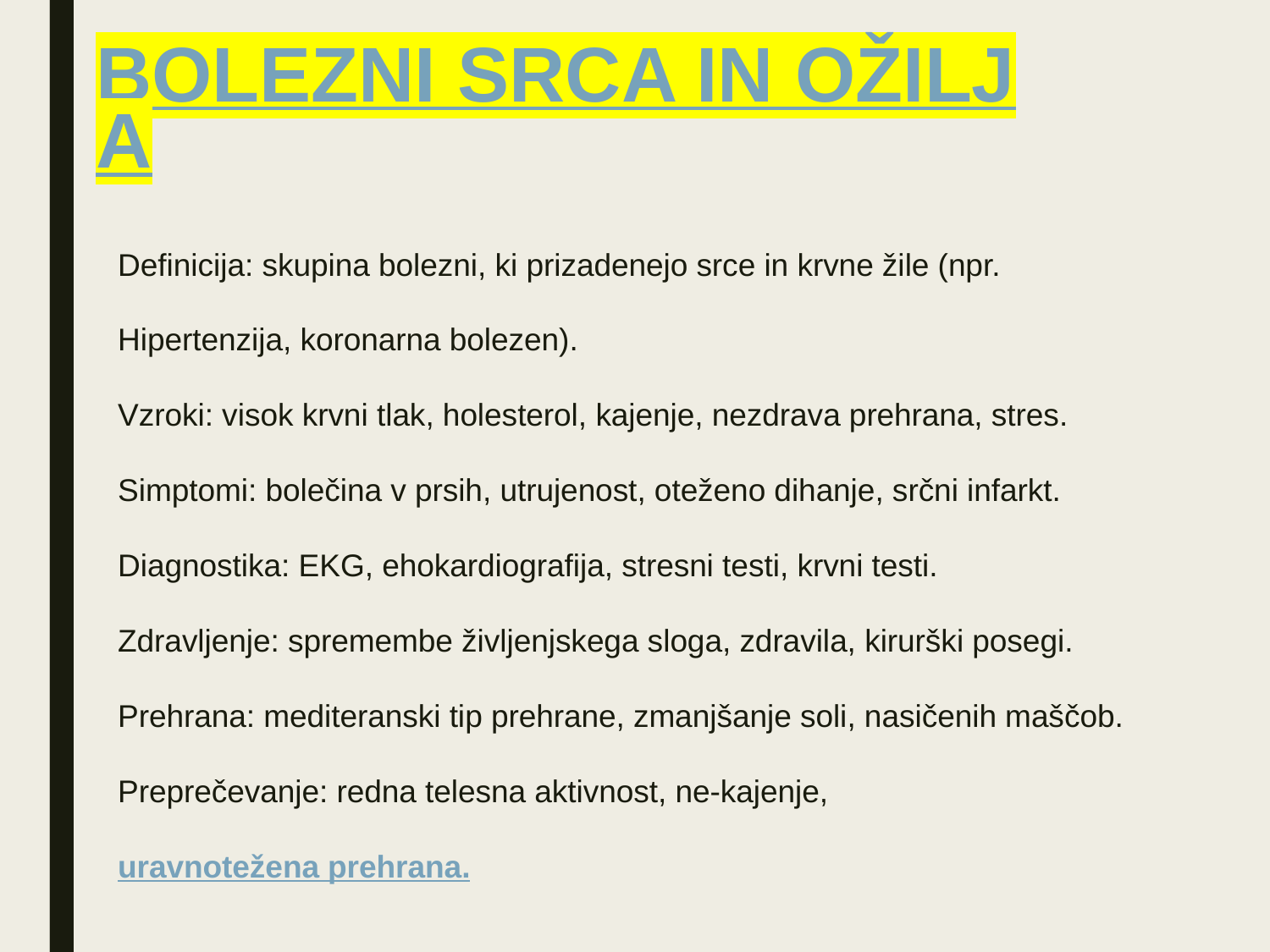

# BOLEZNI SRCA IN OŽILJA
Definicija: skupina bolezni, ki prizadenejo srce in krvne žile (npr. Hipertenzija, koronarna bolezen).
Vzroki: visok krvni tlak, holesterol, kajenje, nezdrava prehrana, stres.
Simptomi: bolečina v prsih, utrujenost, oteženo dihanje, srčni infarkt.
Diagnostika: EKG, ehokardiografija, stresni testi, krvni testi.
Zdravljenje: spremembe življenjskega sloga, zdravila, kirurški posegi.
Prehrana: mediteranski tip prehrane, zmanjšanje soli, nasičenih maščob.
Preprečevanje: redna telesna aktivnost, ne-kajenje, uravnotežena prehrana.